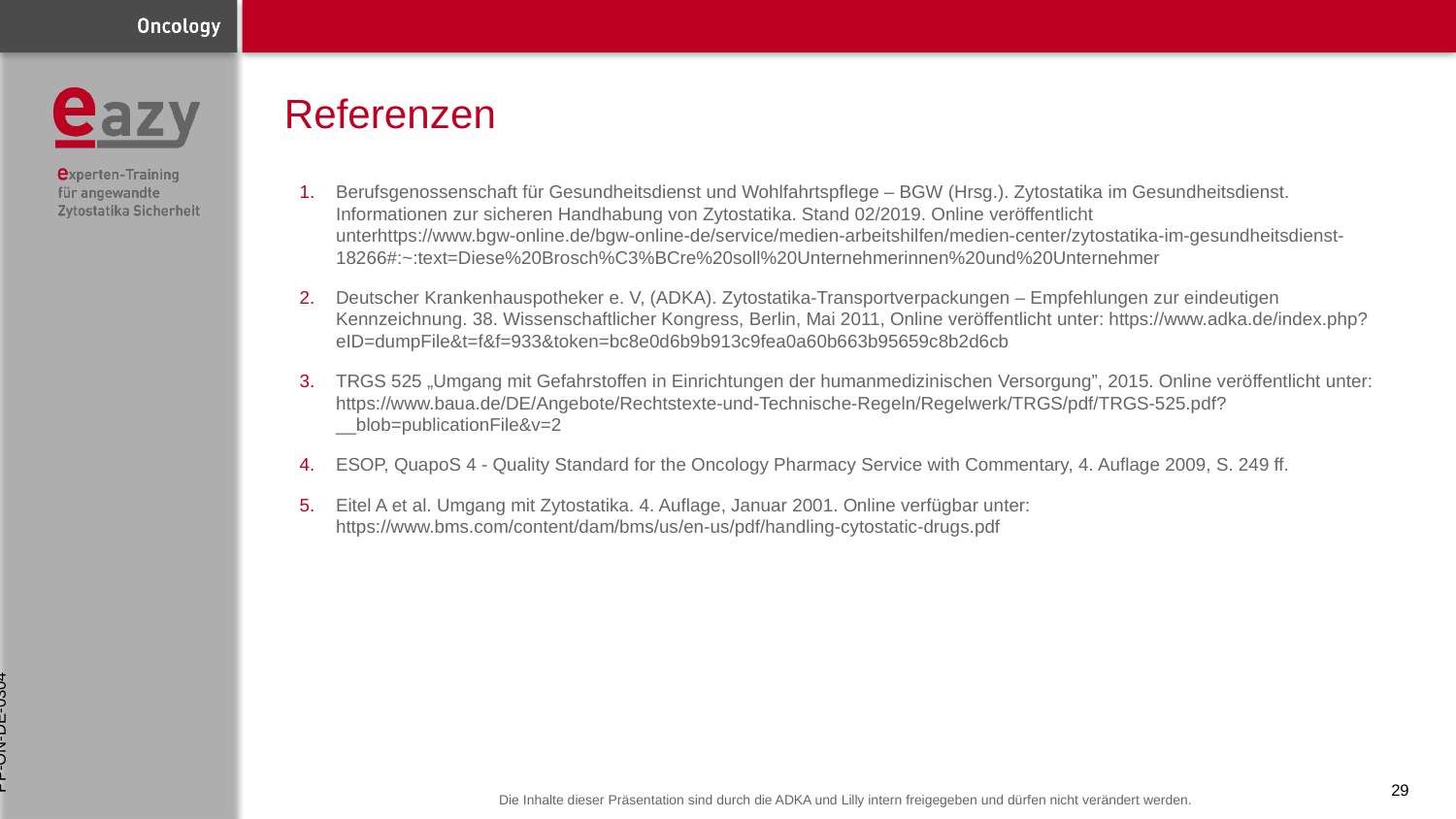

# Referenzen
Berufsgenossenschaft für Gesundheitsdienst und Wohlfahrtspflege – BGW (Hrsg.). Zytostatika im Gesundheitsdienst. Informationen zur sicheren Handhabung von Zytostatika. Stand 02/2019. Online veröffentlicht unterhttps://www.bgw-online.de/bgw-online-de/service/medien-arbeitshilfen/medien-center/zytostatika-im-gesundheitsdienst-18266#:~:text=Diese%20Brosch%C3%BCre%20soll%20Unternehmerinnen%20und%20Unternehmer
Deutscher Krankenhauspotheker e. V, (ADKA). Zytostatika-Transportverpackungen – Empfehlungen zur eindeutigen Kennzeichnung. 38. Wissenschaftlicher Kongress, Berlin, Mai 2011, Online veröffentlicht unter: https://www.adka.de/index.php?eID=dumpFile&t=f&f=933&token=bc8e0d6b9b913c9fea0a60b663b95659c8b2d6cb
TRGS 525 „Umgang mit Gefahrstoffen in Einrichtungen der humanmedizinischen Versorgung”, 2015. Online veröffentlicht unter: https://www.baua.de/DE/Angebote/Rechtstexte-und-Technische-Regeln/Regelwerk/TRGS/pdf/TRGS-525.pdf?__blob=publicationFile&v=2
ESOP, QuapoS 4 - Quality Standard for the Oncology Pharmacy Service with Commentary, 4. Auflage 2009, S. 249 ff.
Eitel A et al. Umgang mit Zytostatika. 4. Auflage, Januar 2001. Online verfügbar unter: https://www.bms.com/content/dam/bms/us/en-us/pdf/handling-cytostatic-drugs.pdf

PP-ON-DE-0304

29